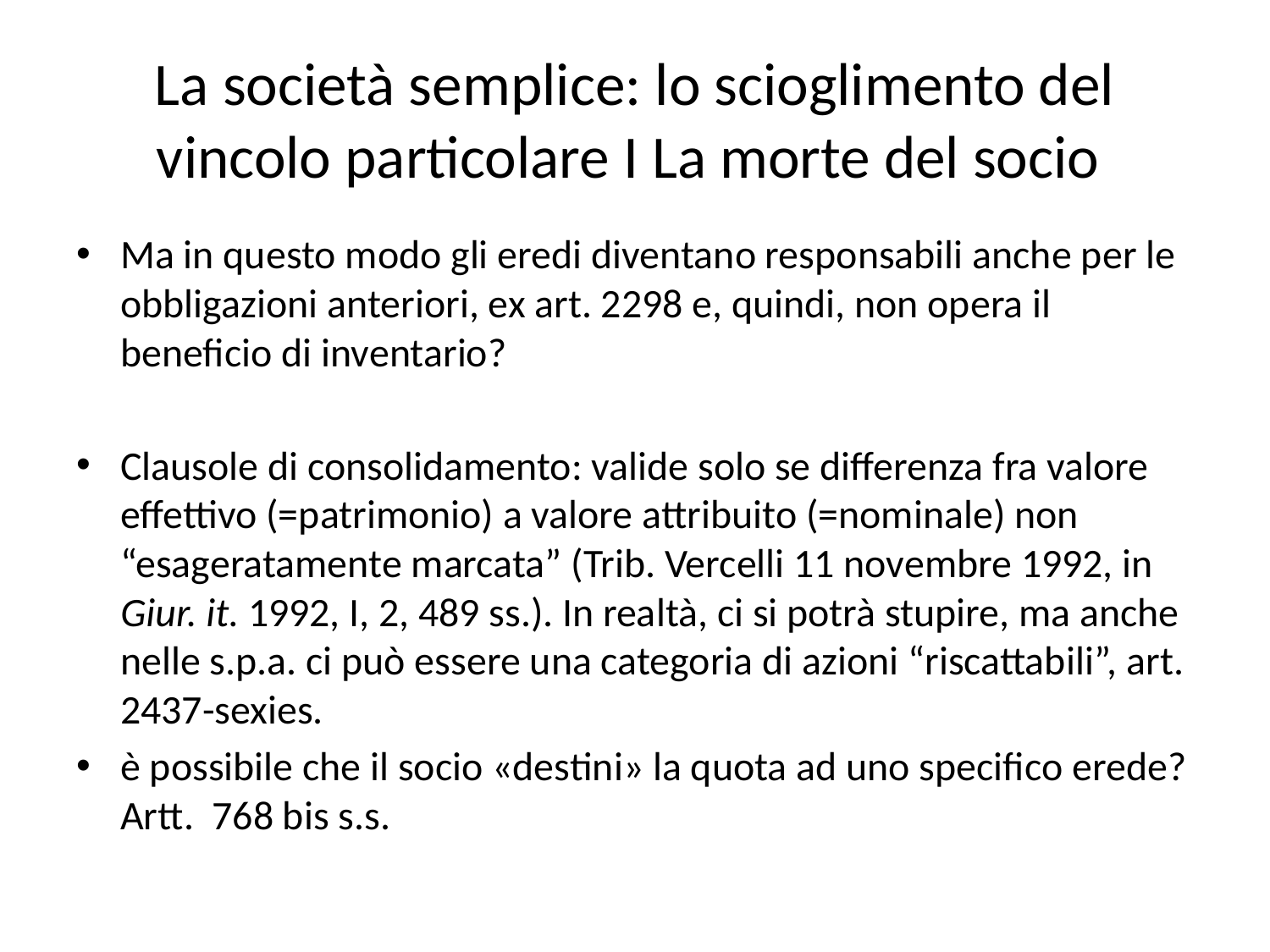

# La società semplice: lo scioglimento del vincolo particolare I La morte del socio
Ma in questo modo gli eredi diventano responsabili anche per le obbligazioni anteriori, ex art. 2298 e, quindi, non opera il beneficio di inventario?

Clausole di consolidamento: valide solo se differenza fra valore effettivo (=patrimonio) a valore attribuito (=nominale) non “esageratamente marcata” (Trib. Vercelli 11 novembre 1992, in Giur. it. 1992, I, 2, 489 ss.). In realtà, ci si potrà stupire, ma anche nelle s.p.a. ci può essere una categoria di azioni “riscattabili”, art. 2437-sexies.
è possibile che il socio «destini» la quota ad uno specifico erede? Artt.  768 bis s.s.